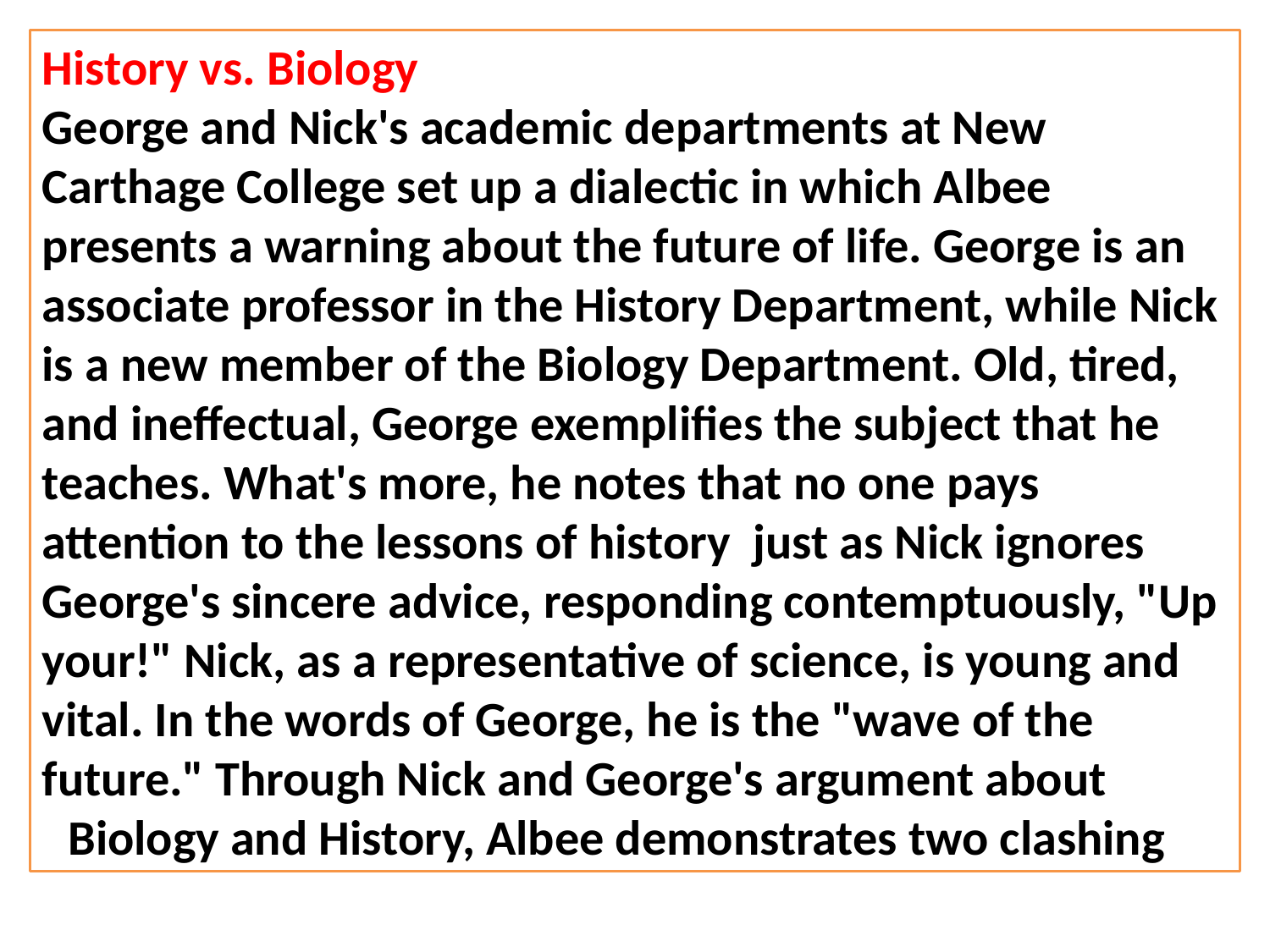

History vs. Biology
George and Nick's academic departments at New Carthage College set up a dialectic in which Albee presents a warning about the future of life. George is an associate professor in the History Department, while Nick is a new member of the Biology Department. Old, tired, and ineffectual, George exemplifies the subject that he teaches. What's more, he notes that no one pays attention to the lessons of history ­ just as Nick ignores George's sincere advice, responding contemptuously, "Up your!" Nick, as a representative of science, is young and vital. In the words of George, he is the "wave of the future." Through Nick and George's argument about Biology and History, Albee demonstrates two clashing